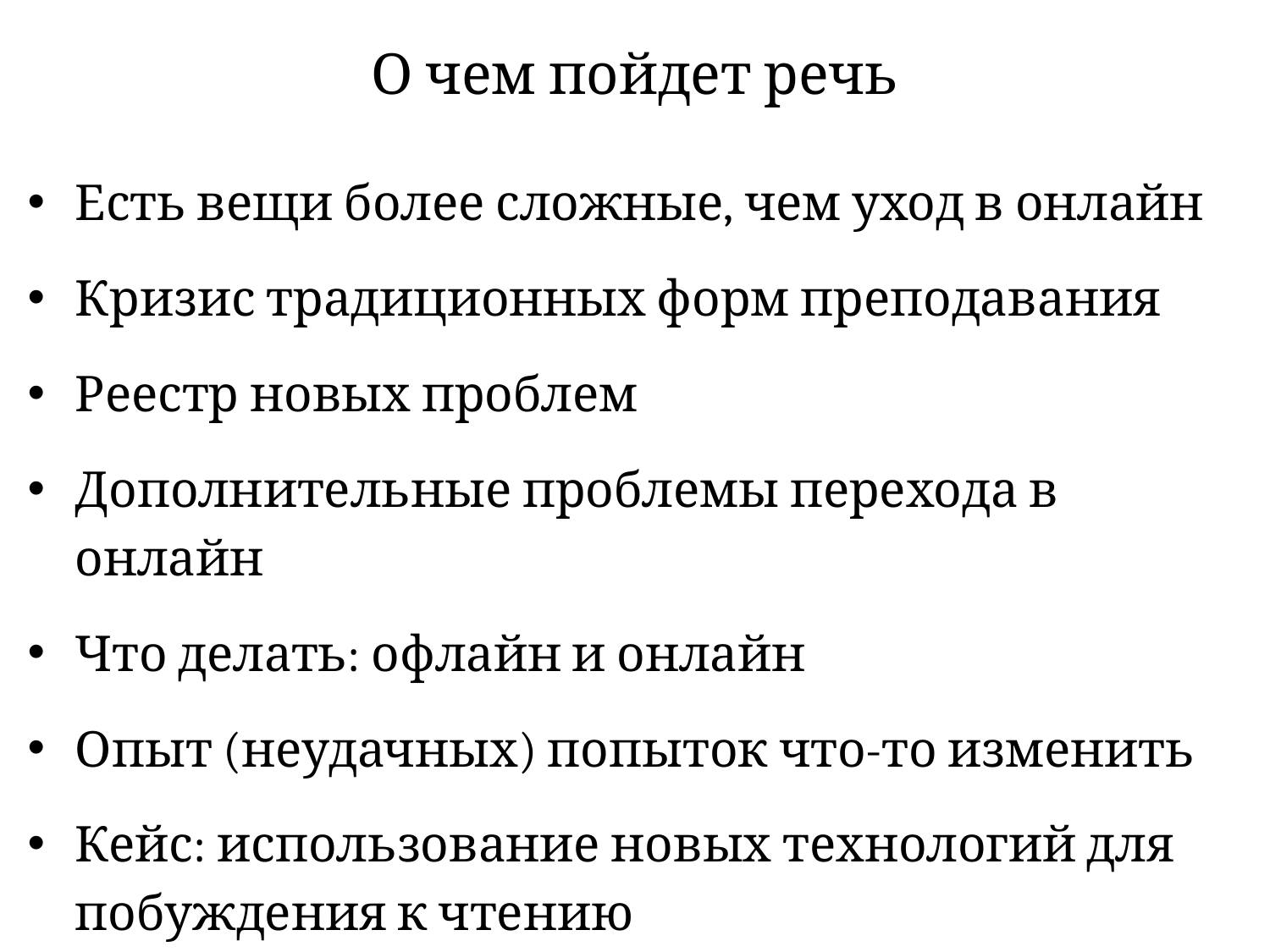

# О чем пойдет речь
Есть вещи более сложные, чем уход в онлайн
Кризис традиционных форм преподавания
Реестр новых проблем
Дополнительные проблемы перехода в онлайн
Что делать: офлайн и онлайн
Опыт (неудачных) попыток что-то изменить
Кейс: использование новых технологий для побуждения к чтению